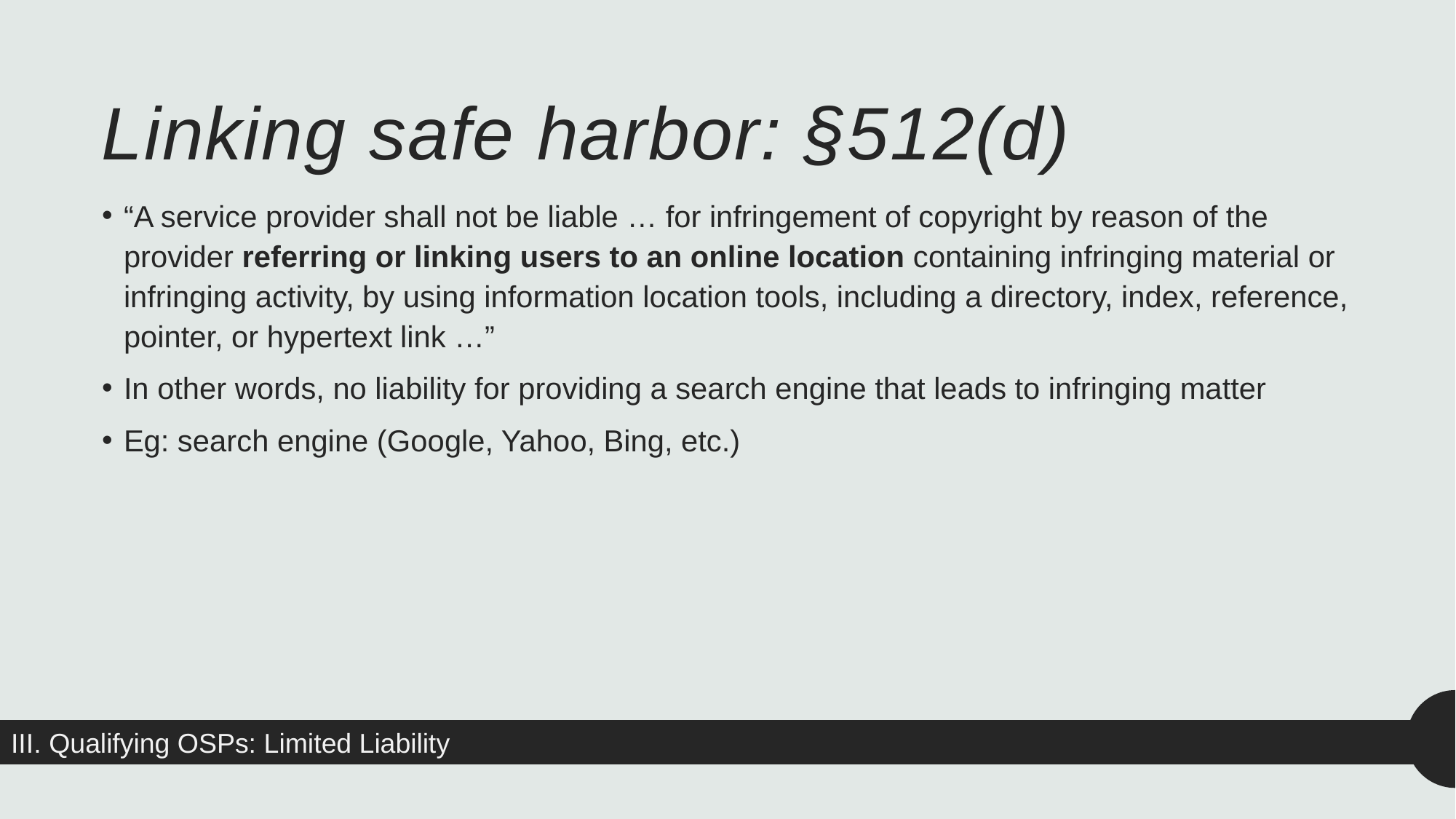

# Linking safe harbor: §512(d)
“A service provider shall not be liable … for infringement of copyright by reason of the provider referring or linking users to an online location containing infringing material or infringing activity, by using information location tools, including a directory, index, reference, pointer, or hypertext link …”
In other words, no liability for providing a search engine that leads to infringing matter
Eg: search engine (Google, Yahoo, Bing, etc.)

III. Qualifying OSPs: Limited Liability